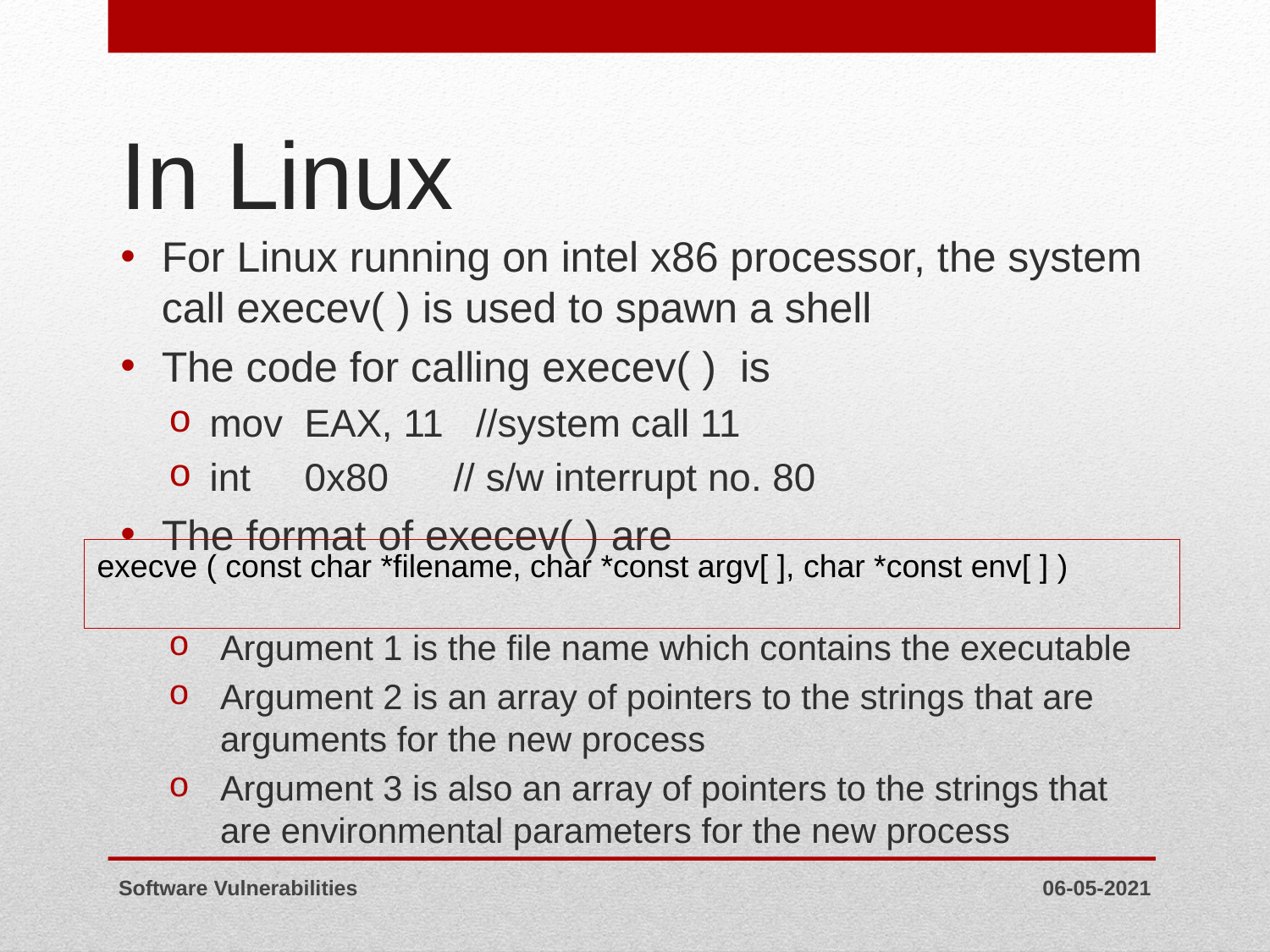

# In Linux
For Linux running on intel x86 processor, the system call execev( ) is used to spawn a shell
The code for calling execev( )  is
mov  EAX, 11   //system call 11
int     0x80      // s/w interrupt no. 80
The format of execev( ) are

Argument 1 is the file name which contains the executable
Argument 2 is an array of pointers to the strings that are arguments for the new process
Argument 3 is also an array of pointers to the strings that are environmental parameters for the new process
execve ( const char *filename, char *const argv[ ], char *const env[ ] )

Software Vulnerabilities
06-05-2021